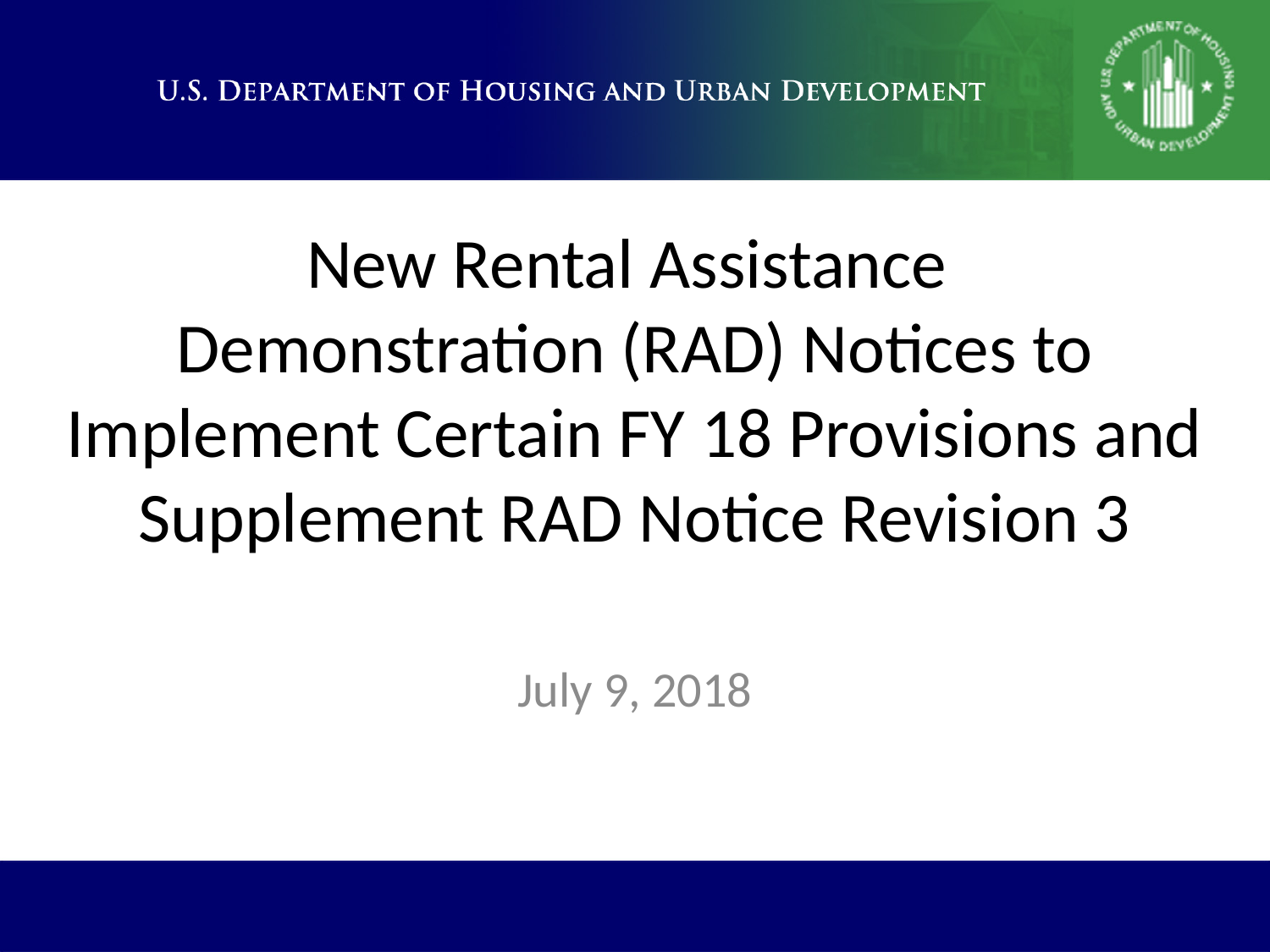

# New Rental Assistance Demonstration (RAD) Notices to Implement Certain FY 18 Provisions and Supplement RAD Notice Revision 3
July 9, 2018